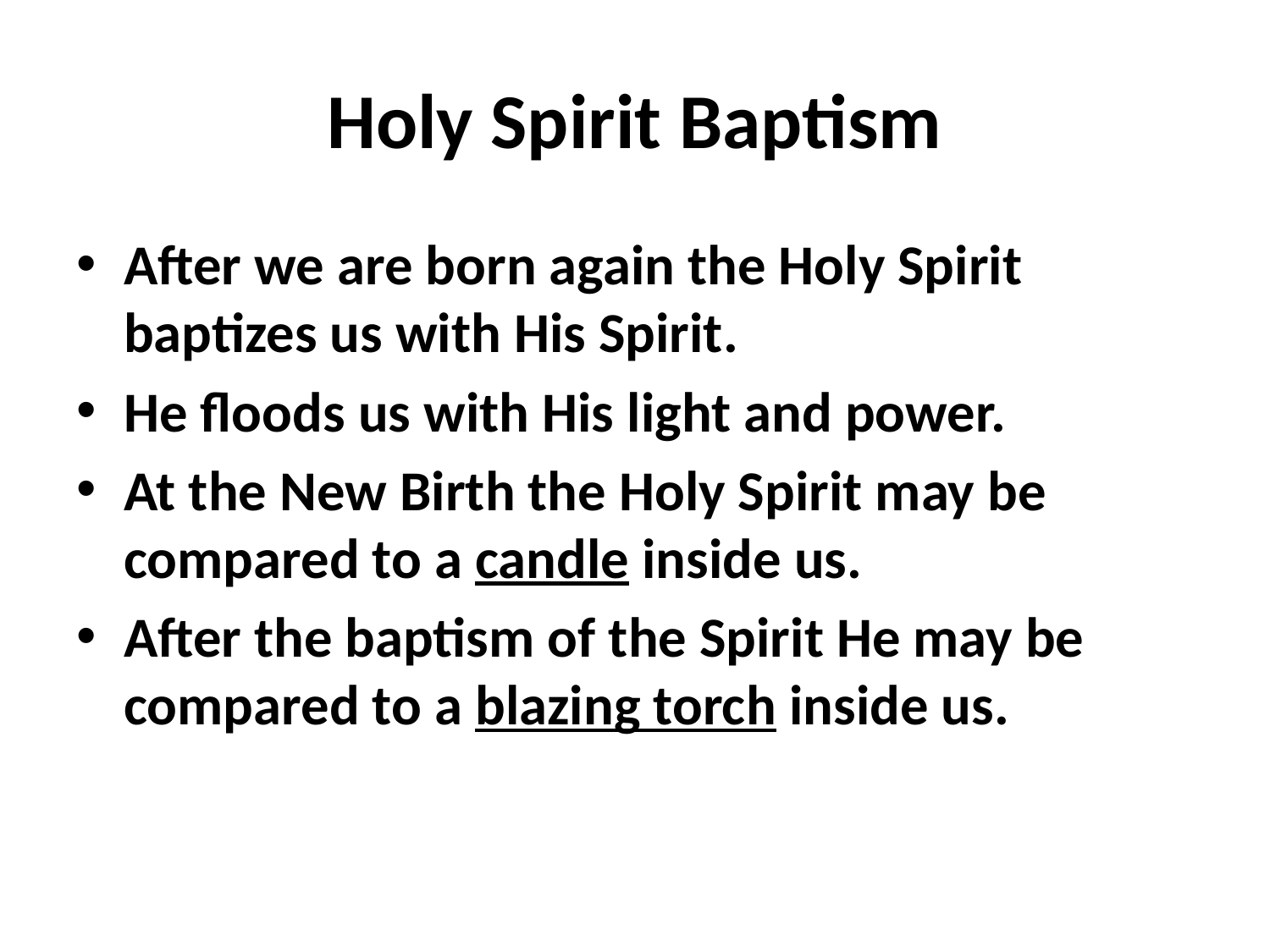

# Holy Spirit Baptism
After we are born again the Holy Spirit baptizes us with His Spirit.
He floods us with His light and power.
At the New Birth the Holy Spirit may be compared to a candle inside us.
After the baptism of the Spirit He may be compared to a blazing torch inside us.